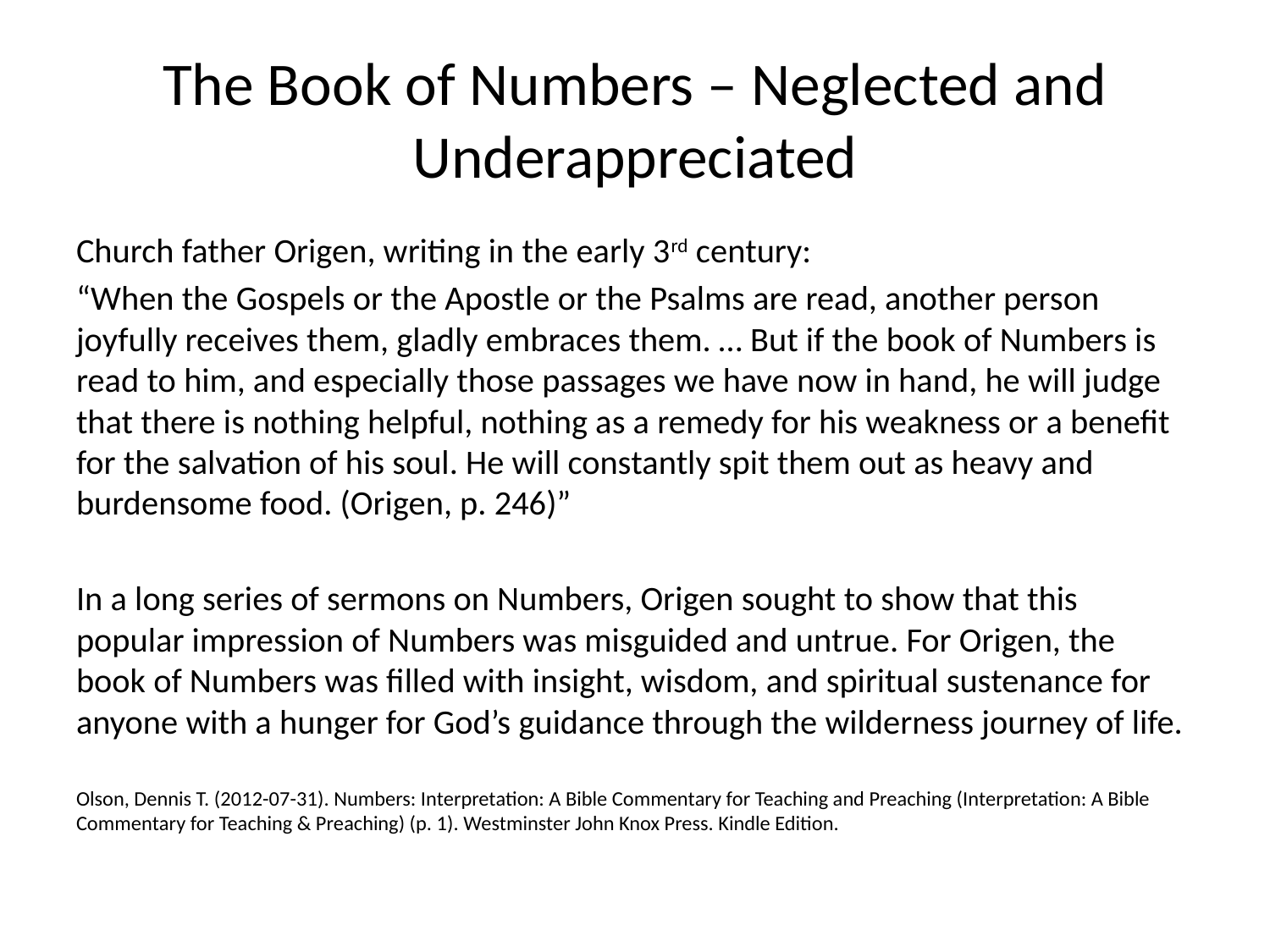

# The Book of Numbers – Neglected and Underappreciated
Church father Origen, writing in the early 3rd century:
“When the Gospels or the Apostle or the Psalms are read, another person joyfully receives them, gladly embraces them. … But if the book of Numbers is read to him, and especially those passages we have now in hand, he will judge that there is nothing helpful, nothing as a remedy for his weakness or a benefit for the salvation of his soul. He will constantly spit them out as heavy and burdensome food. (Origen, p. 246)”

In a long series of sermons on Numbers, Origen sought to show that this popular impression of Numbers was misguided and untrue. For Origen, the book of Numbers was filled with insight, wisdom, and spiritual sustenance for anyone with a hunger for God’s guidance through the wilderness journey of life.

Olson, Dennis T. (2012-07-31). Numbers: Interpretation: A Bible Commentary for Teaching and Preaching (Interpretation: A Bible Commentary for Teaching & Preaching) (p. 1). Westminster John Knox Press. Kindle Edition.